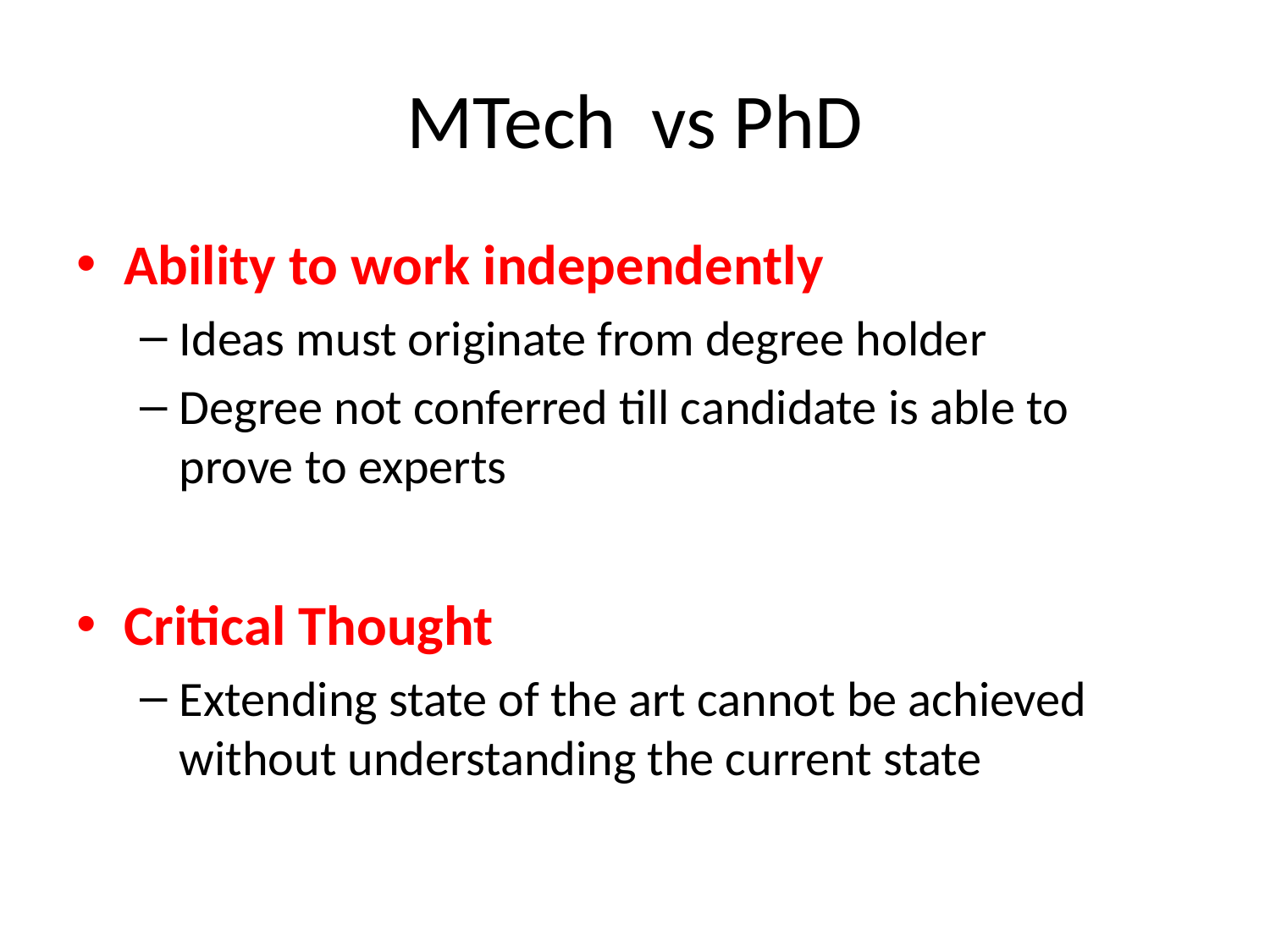

# MTech  vs PhD
Ability to work independently
Ideas must originate from degree holder
Degree not conferred till candidate is able to prove to experts

Critical Thought
Extending state of the art cannot be achieved without understanding the current state